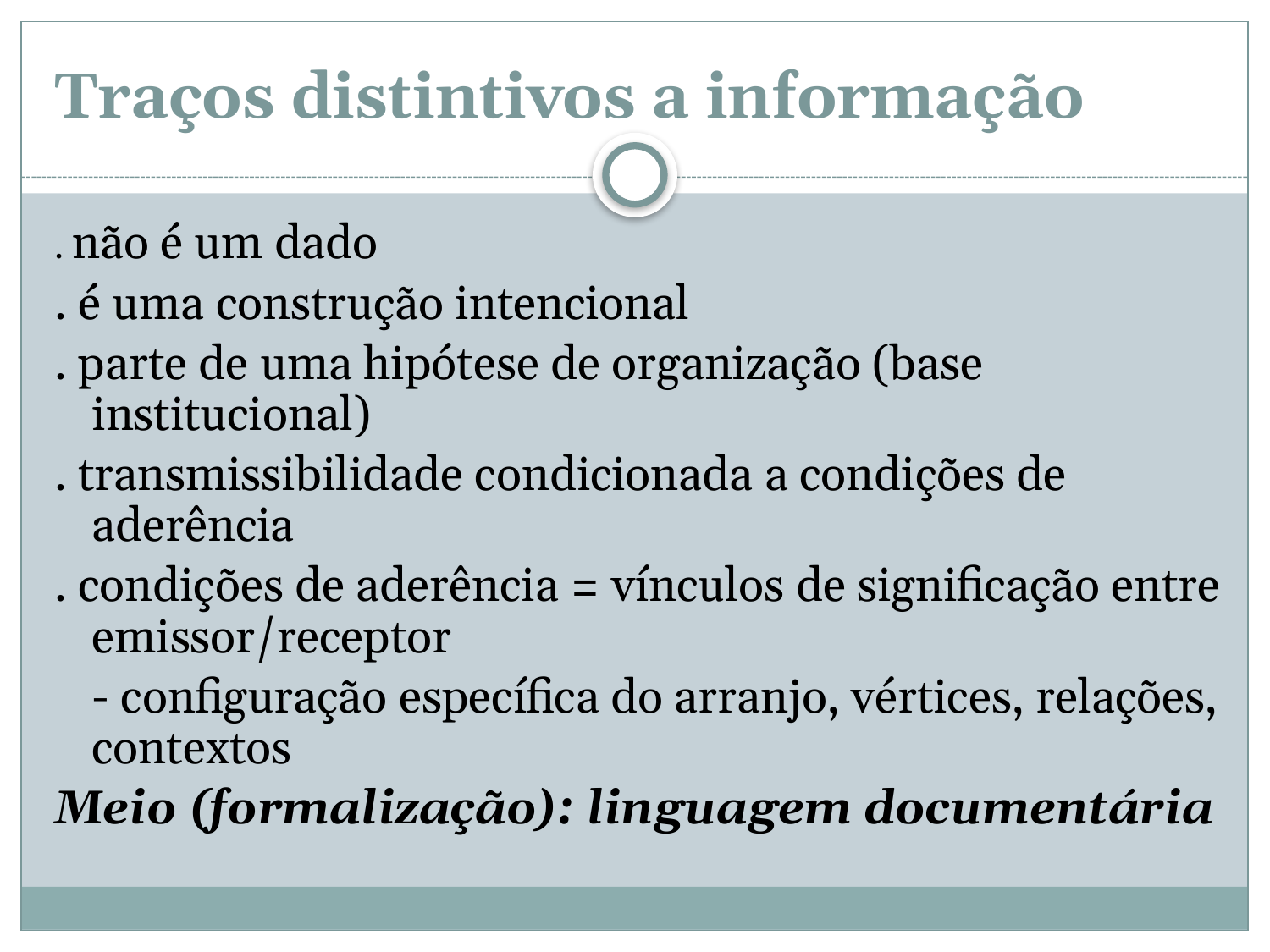

# Traços distintivos a informação
. não é um dado
. é uma construção intencional
. parte de uma hipótese de organização (base 	institucional)
. transmissibilidade condicionada a condições de aderência
. condições de aderência = vínculos de significação entre emissor/receptor
	- configuração específica do arranjo, vértices, relações, contextos
Meio (formalização): linguagem documentária